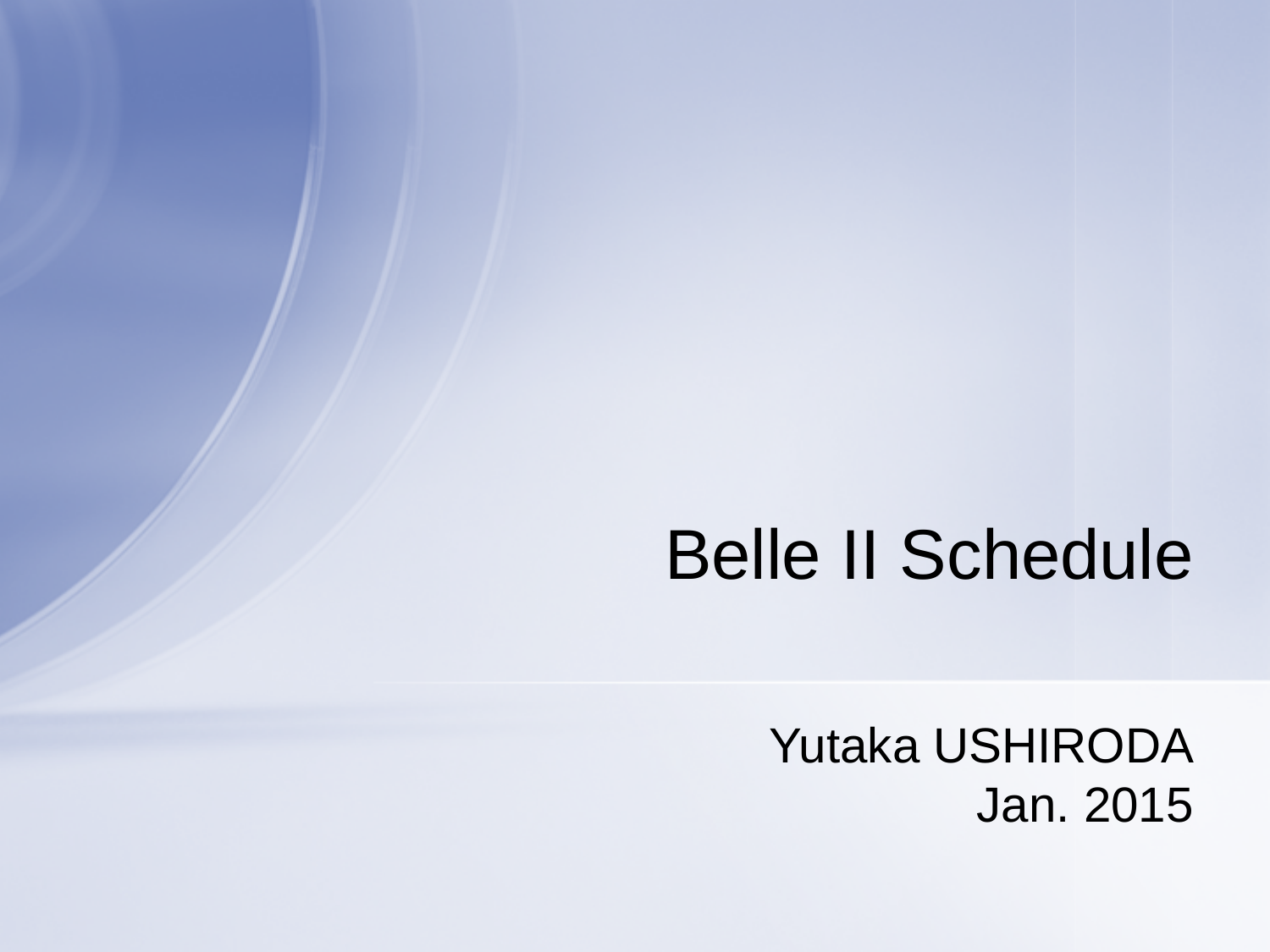

# Belle II Schedule
Yutaka USHIRODA
Jan. 2015